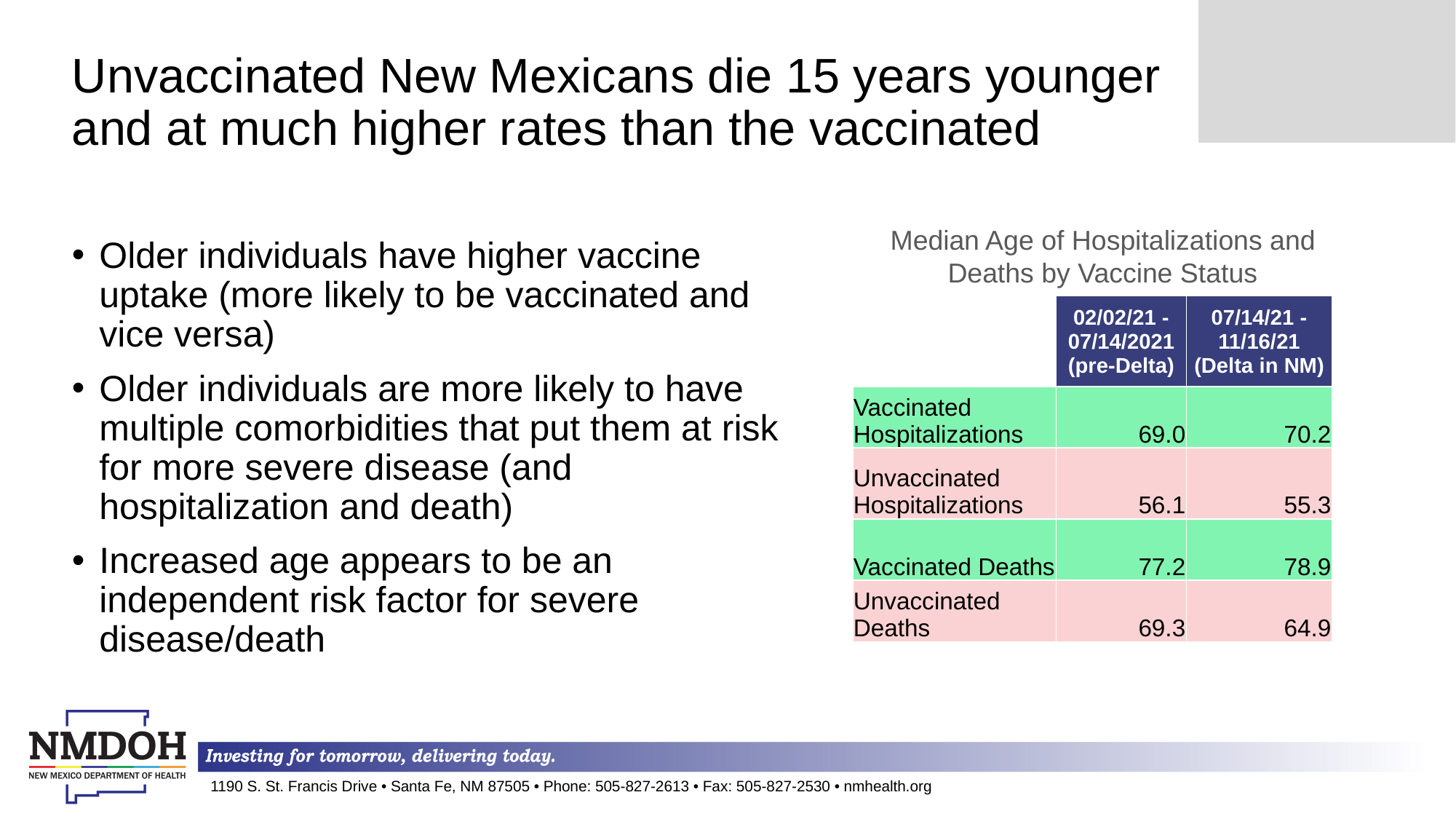

# Unvaccinated New Mexicans die 15 years younger and at much higher rates than the vaccinated
Median Age of Hospitalizations and Deaths by Vaccine Status
Older individuals have higher vaccine uptake (more likely to be vaccinated and vice versa)
Older individuals are more likely to have multiple comorbidities that put them at risk for more severe disease (and hospitalization and death)
Increased age appears to be an independent risk factor for severe disease/death
|  | 02/02/21 - 07/14/2021 (pre-Delta) | 07/14/21 - 11/16/21 (Delta in NM) |
| --- | --- | --- |
| Vaccinated Hospitalizations | 69.0 | 70.2 |
| Unvaccinated Hospitalizations | 56.1 | 55.3 |
| Vaccinated Deaths | 77.2 | 78.9 |
| Unvaccinated Deaths | 69.3 | 64.9 |